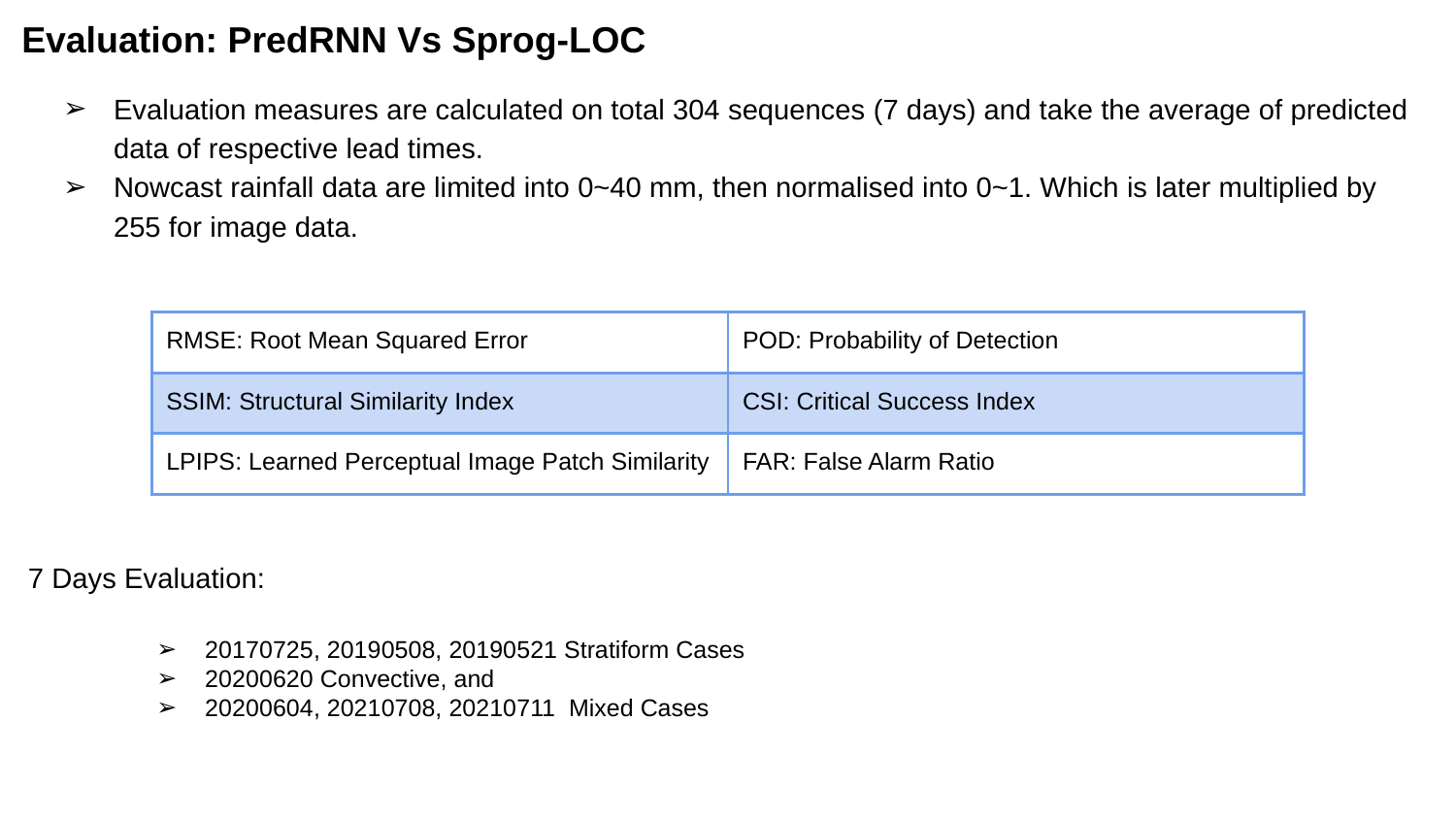

Evaluation: PredRNN Vs Sprog-LOC
Evaluation measures are calculated on total 304 sequences (7 days) and take the average of predicted data of respective lead times.
Nowcast rainfall data are limited into 0~40 mm, then normalised into 0~1. Which is later multiplied by 255 for image data.
| RMSE: Root Mean Squared Error | POD: Probability of Detection |
| --- | --- |
| SSIM: Structural Similarity Index | CSI: Critical Success Index |
| LPIPS: Learned Perceptual Image Patch Similarity | FAR: False Alarm Ratio |
7 Days Evaluation:
20170725, 20190508, 20190521 Stratiform Cases
20200620 Convective, and
20200604, 20210708, 20210711  Mixed Cases